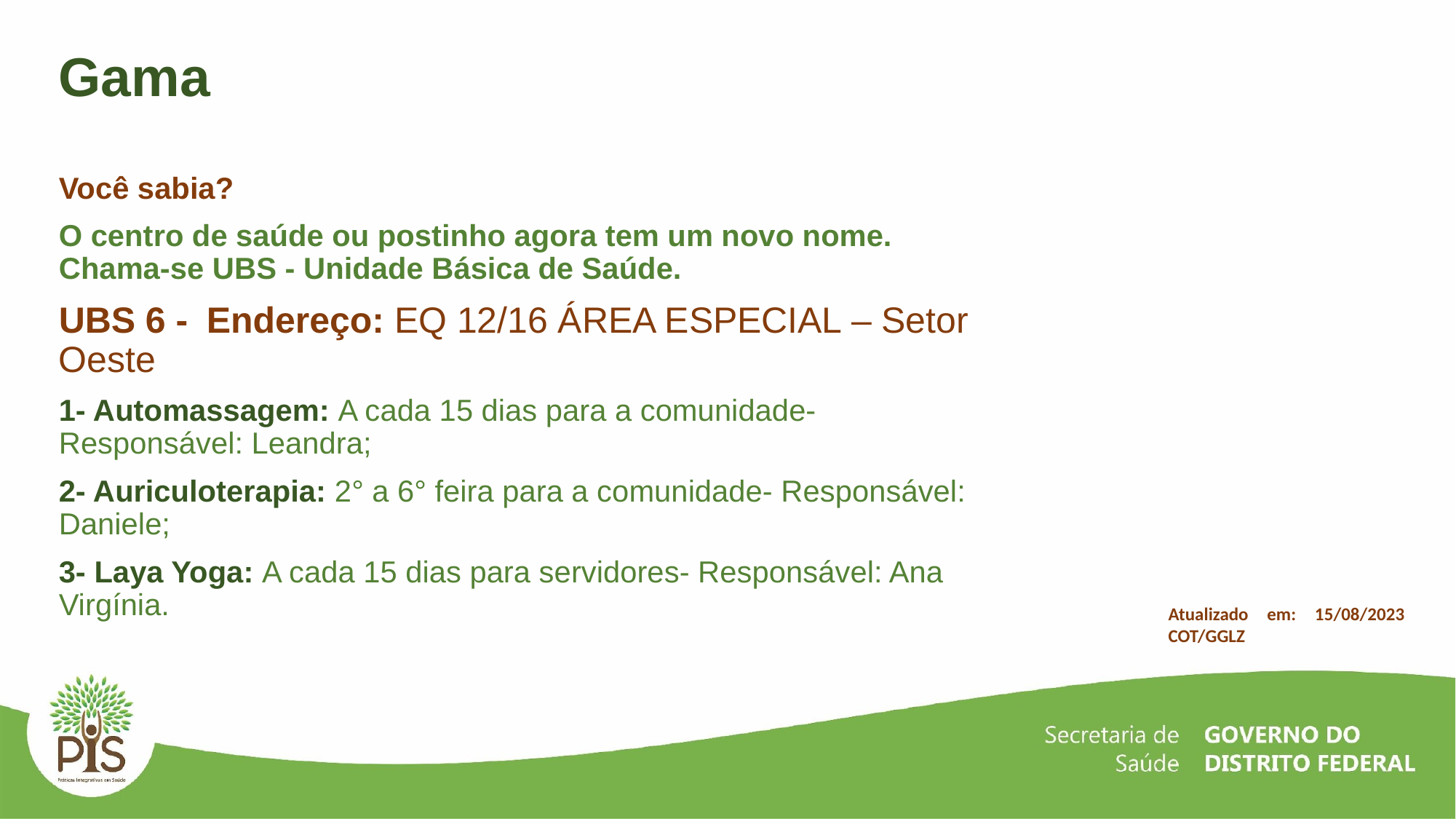

# Gama
Você sabia?
O centro de saúde ou postinho agora tem um novo nome. Chama-se UBS - Unidade Básica de Saúde.
UBS 6 -  Endereço: EQ 12/16 ÁREA ESPECIAL – Setor Oeste
1- Automassagem: A cada 15 dias para a comunidade- Responsável: Leandra;
2- Auriculoterapia: 2° a 6° feira para a comunidade- Responsável: Daniele;
3- Laya Yoga: A cada 15 dias para servidores- Responsável: Ana Virgínia.

Atualizado em: 15/08/2023 COT/GGLZ